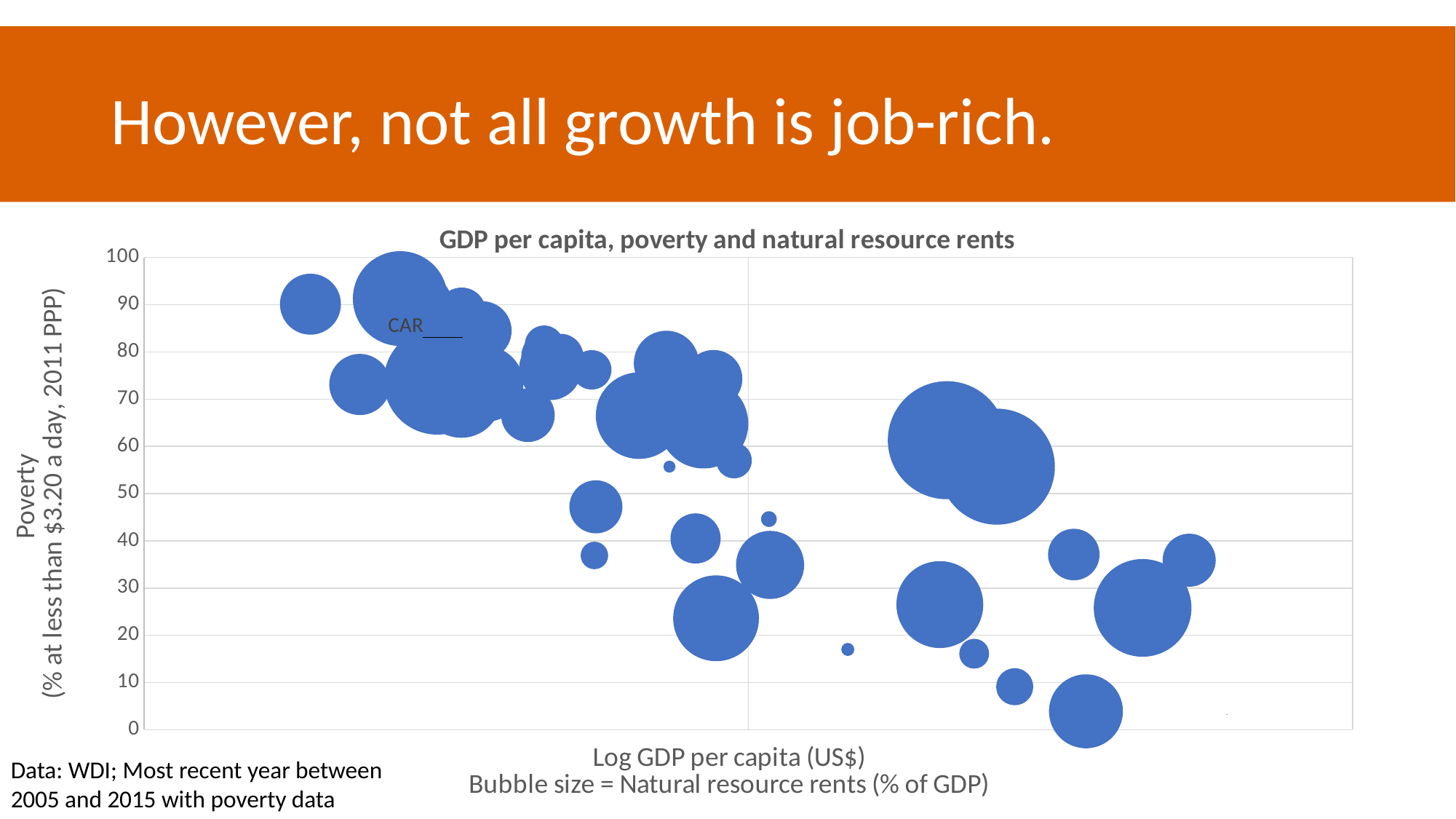

# However, not all growth is job-rich.

### Chart: GDP per capita, poverty and natural resource rents

| Category | Poverty headcount ratio at $3.20 a day (2011 PPP) (% of population)  |
|---|---|
Data: WDI; Most recent year between 2005 and 2015 with poverty data